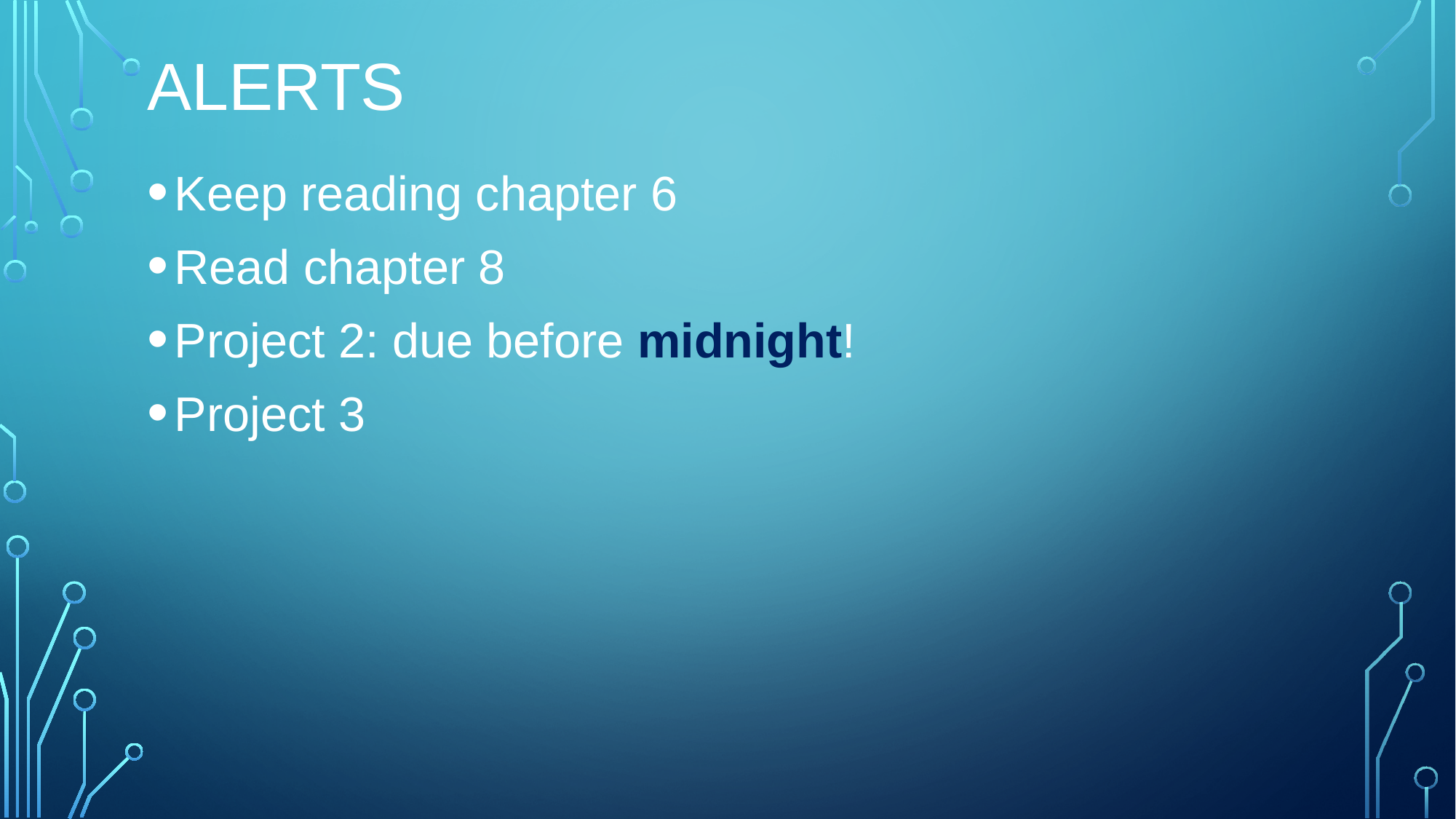

# Alerts
Keep reading chapter 6
Read chapter 8
Project 2: due before midnight!
Project 3